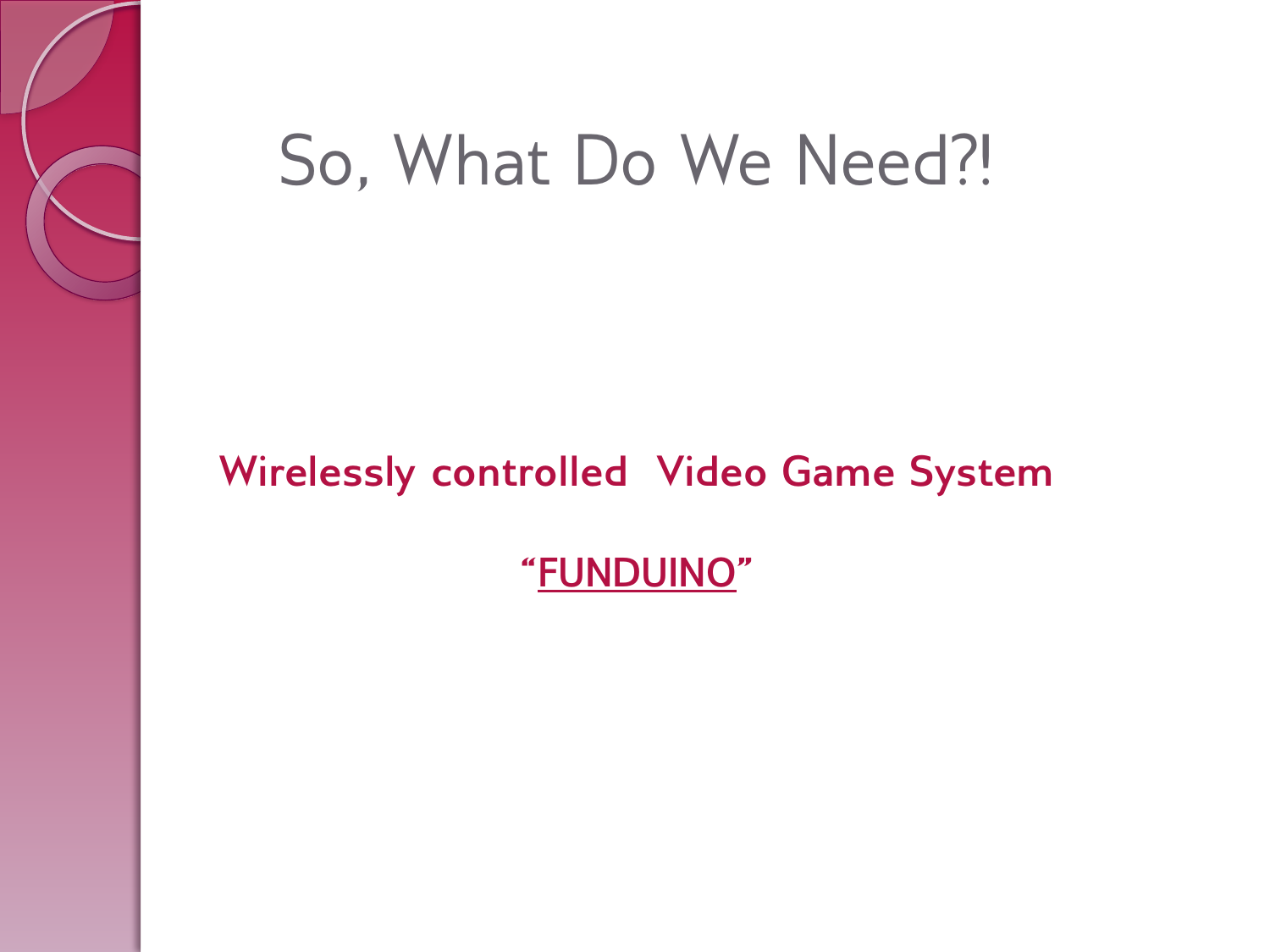

# So, What Do We Need?!
Wirelessly controlled  Video Game System

“FUNDUINO”